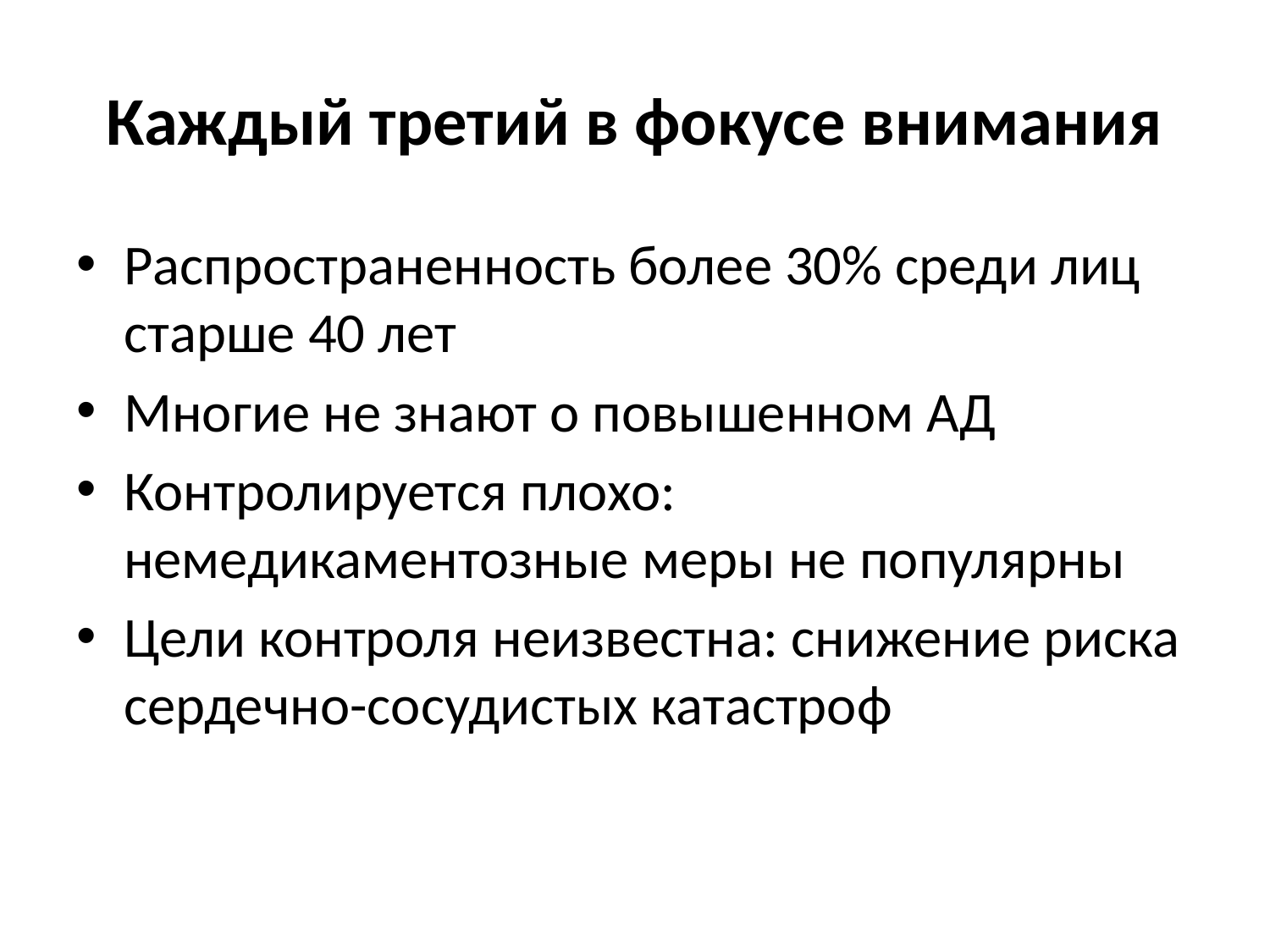

# Каждый третий в фокусе внимания
Распространенность более 30% среди лиц старше 40 лет
Многие не знают о повышенном АД
Контролируется плохо: немедикаментозные меры не популярны
Цели контроля неизвестна: снижение риска сердечно-сосудистых катастроф